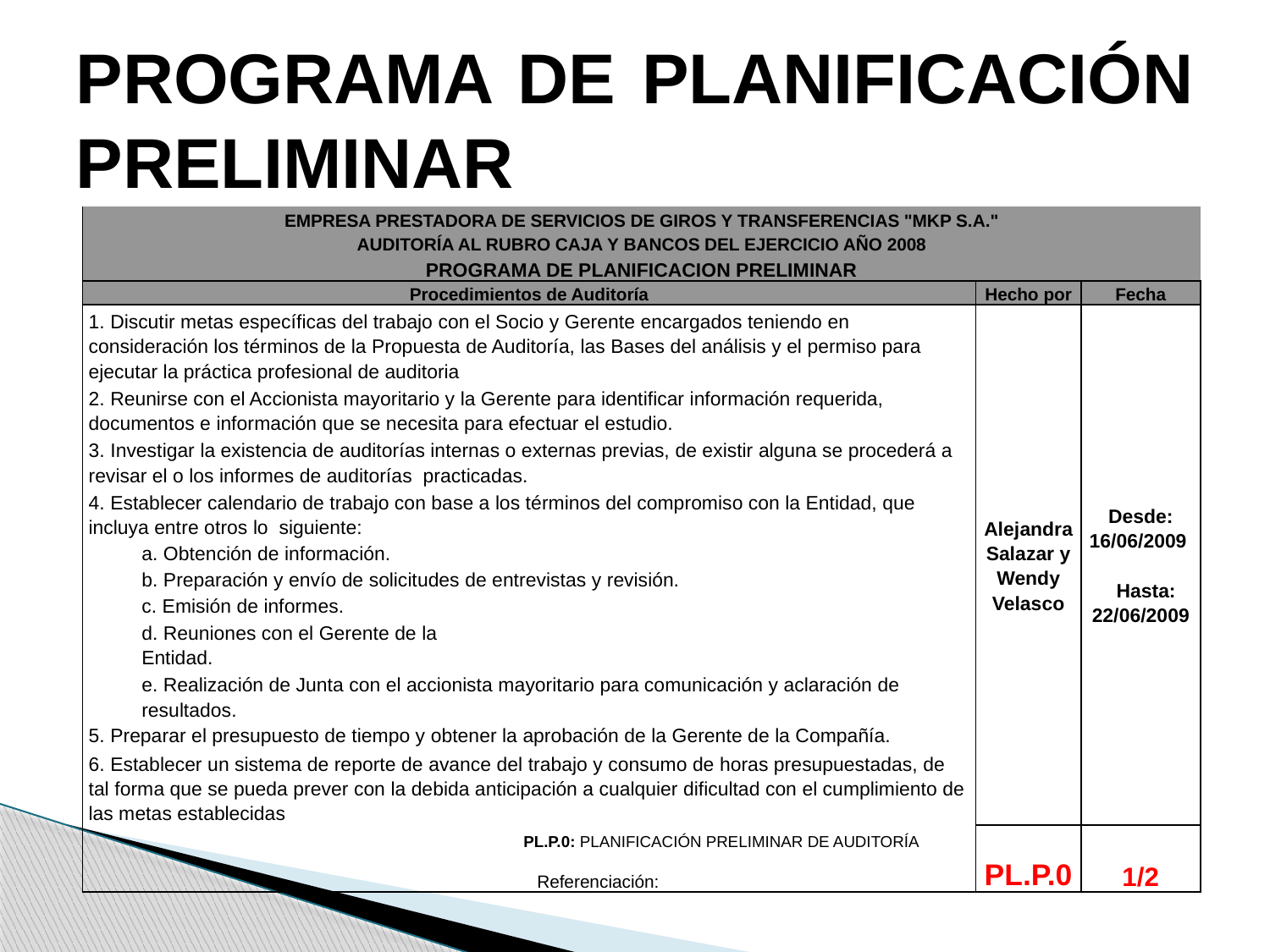

# PROGRAMA DE PLANIFICACIÓN PRELIMINAR
| EMPRESA PRESTADORA DE SERVICIOS DE GIROS Y TRANSFERENCIAS "MKP S.A." |  |  |  |  |  |  |  |  |  |  |
| --- | --- | --- | --- | --- | --- | --- | --- | --- | --- | --- |
| AUDITORÍA AL RUBRO CAJA Y BANCOS DEL EJERCICIO AÑO 2008 |  |  |  |  |  |  |  |  |  |  |
| PROGRAMA DE PLANIFICACION PRELIMINAR |  |  |  |  |  |  |  |  |  |  |
| Procedimientos de Auditoría |  |  |  |  |  |  |  |  | Hecho por | Fecha |
| 1. Discutir metas específicas del trabajo con el Socio y Gerente encargados teniendo en consideración los términos de la Propuesta de Auditoría, las Bases del análisis y el permiso para ejecutar la práctica profesional de auditoria |  |  |  |  |  |  |  |  | Alejandra Salazar y Wendy Velasco | Desde: 16/06/2009 Hasta: 22/06/2009 |
| 2. Reunirse con el Accionista mayoritario y la Gerente para identificar información requerida, documentos e información que se necesita para efectuar el estudio. |  |  |  |  |  |  |  |  |  |  |
| 3. Investigar la existencia de auditorías internas o externas previas, de existir alguna se procederá a revisar el o los informes de auditorías practicadas. |  |  |  |  |  |  |  |  |  |  |
| 4. Establecer calendario de trabajo con base a los términos del compromiso con la Entidad, que incluya entre otros lo siguiente: |  |  |  |  |  |  |  |  |  |  |
|  |  | a. Obtención de información. |  |  |  |  |  |  |  |  |
|  |  | b. Preparación y envío de solicitudes de entrevistas y revisión. |  |  |  |  |  |  |  |  |
|  |  | c. Emisión de informes. |  |  |  |  |  |  |  |  |
|  |  | d. Reuniones con el Gerente de la Entidad. |  |  |  |  |  |  |  |  |
|  |  | e. Realización de Junta con el accionista mayoritario para comunicación y aclaración de resultados. |  |  |  |  |  |  |  |  |
| 5. Preparar el presupuesto de tiempo y obtener la aprobación de la Gerente de la Compañía. |  |  |  |  |  |  |  |  |  |  |
| 6. Establecer un sistema de reporte de avance del trabajo y consumo de horas presupuestadas, de tal forma que se pueda prever con la debida anticipación a cualquier dificultad con el cumplimiento de las metas establecidas |  |  |  |  |  |  |  |  |  |  |
|  |  |  |  |  |  | PL.P.0: PLANIFICACIÓN PRELIMINAR DE AUDITORÍA |  |  |  |  |
|  |  |  |  |  |  |  |  | Referenciación: | PL.P.0 | 1/2 |